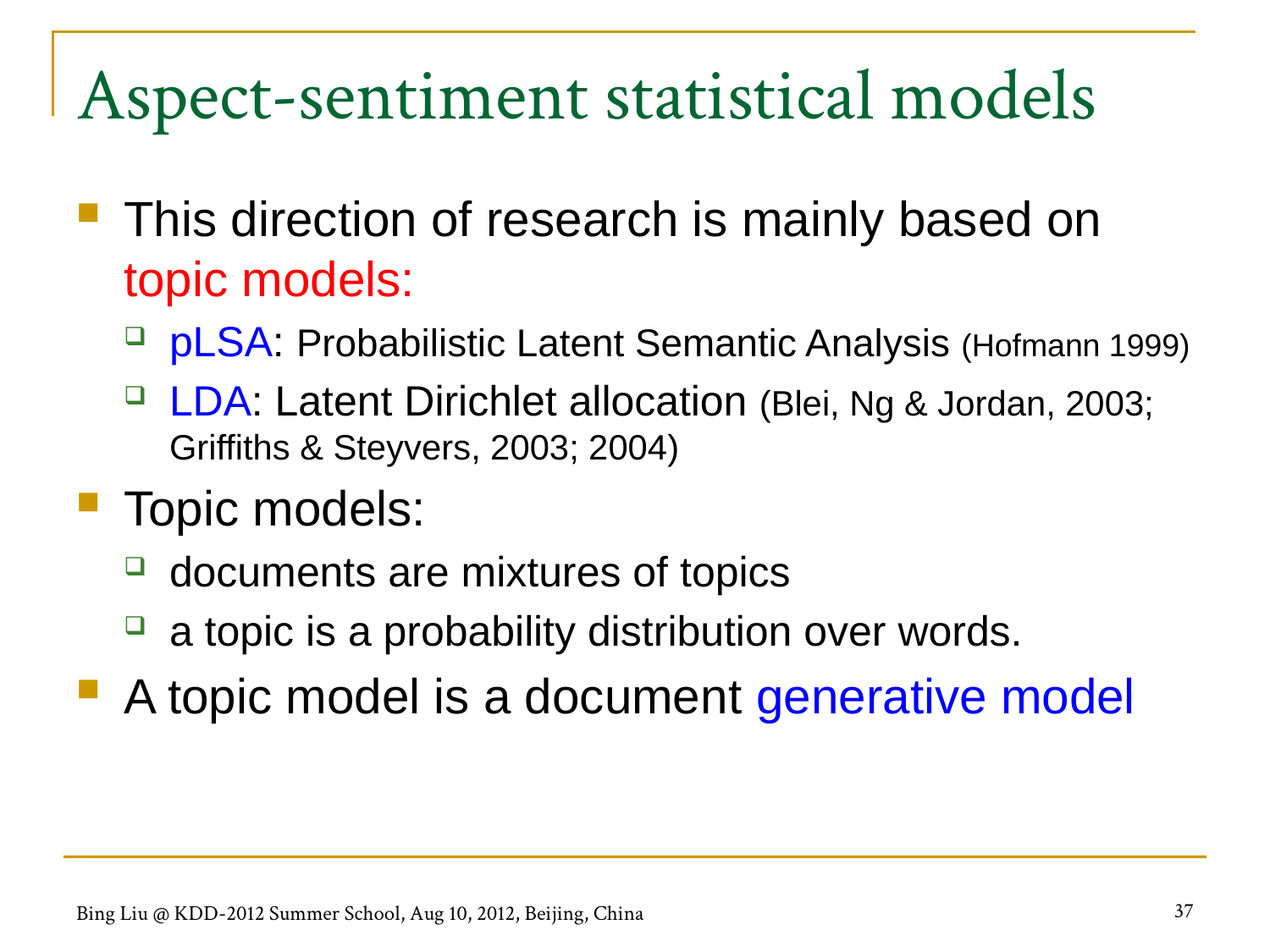

# Aspect-sentiment statistical models
This direction of research is mainly based on topic models:
pLSA: Probabilistic Latent Semantic Analysis (Hofmann 1999)
LDA: Latent Dirichlet allocation (Blei, Ng & Jordan, 2003; Griffiths & Steyvers, 2003; 2004)
Topic models:
documents are mixtures of topics
a topic is a probability distribution over words.
A topic model is a document generative model
37
Bing Liu @ KDD-2012 Summer School, Aug 10, 2012, Beijing, China